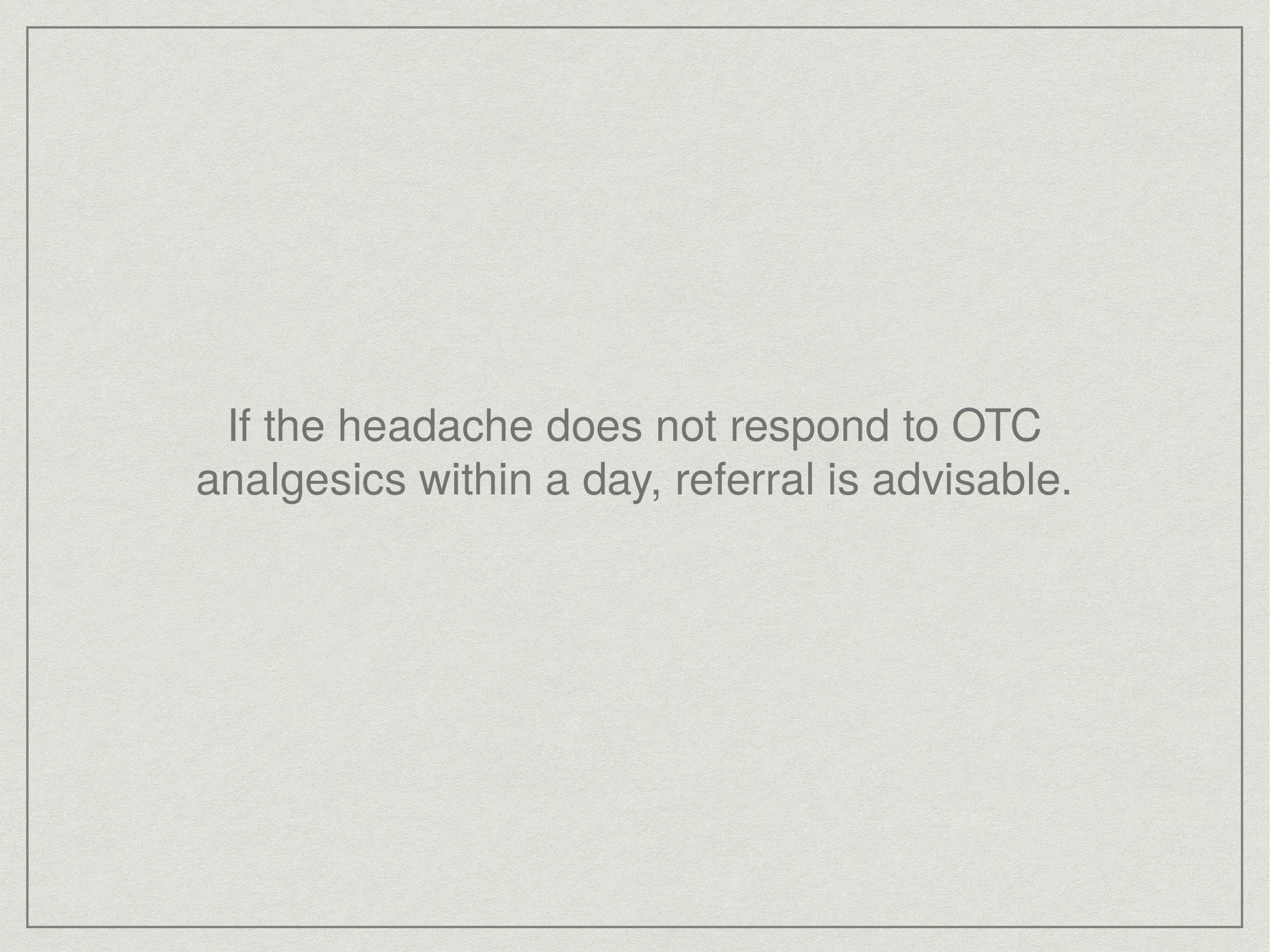

If the headache does not respond to OTC analgesics within a day, referral is advisable.